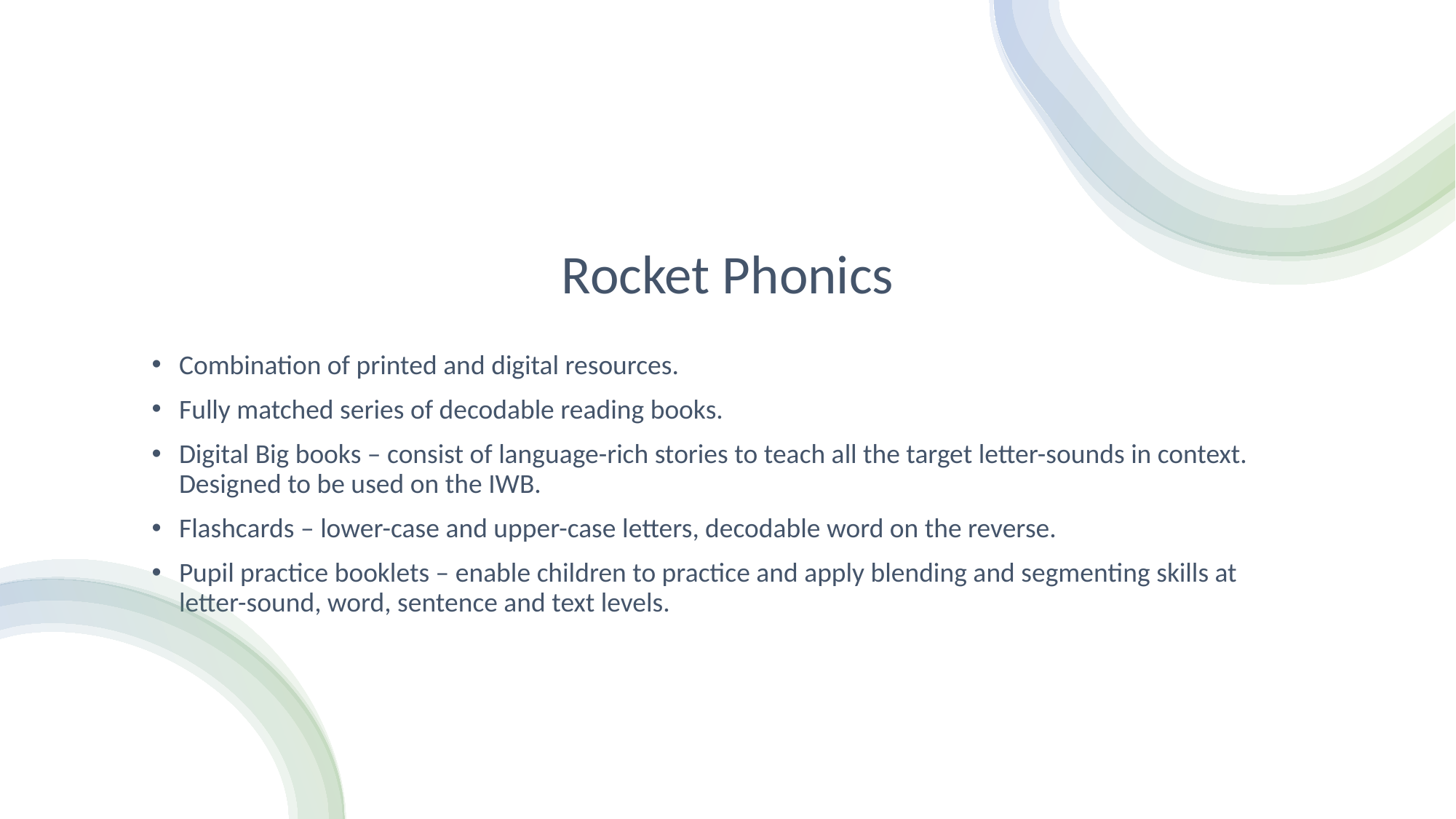

# Rocket Phonics
Combination of printed and digital resources.
Fully matched series of decodable reading books.
Digital Big books – consist of language-rich stories to teach all the target letter-sounds in context. Designed to be used on the IWB.
Flashcards – lower-case and upper-case letters, decodable word on the reverse.
Pupil practice booklets – enable children to practice and apply blending and segmenting skills at letter-sound, word, sentence and text levels.